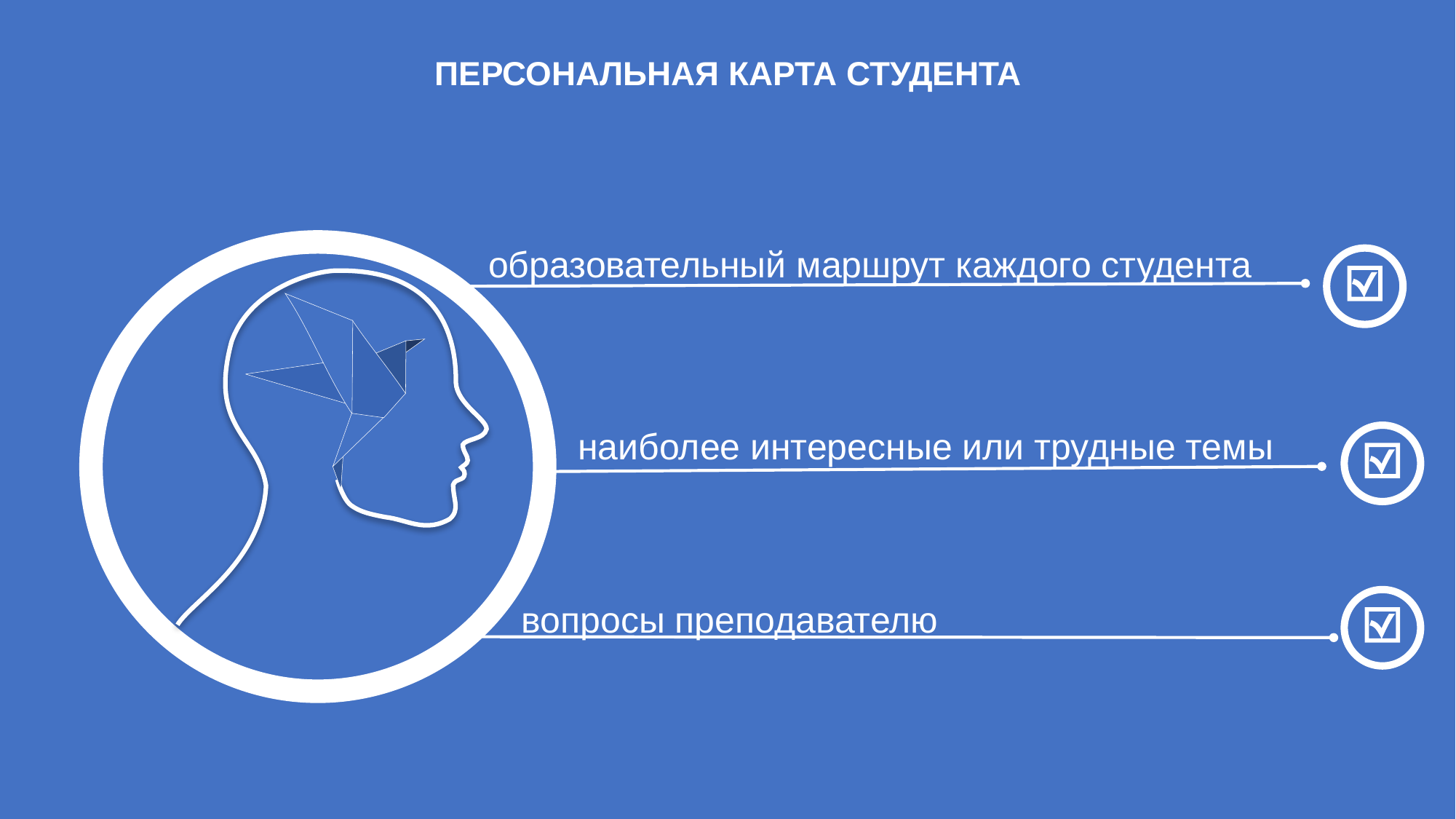

ПЕРСОНАЛЬНАЯ КАРТА СТУДЕНТА

образовательный маршрут каждого студента

наиболее интересные или трудные темы

вопросы преподавателю